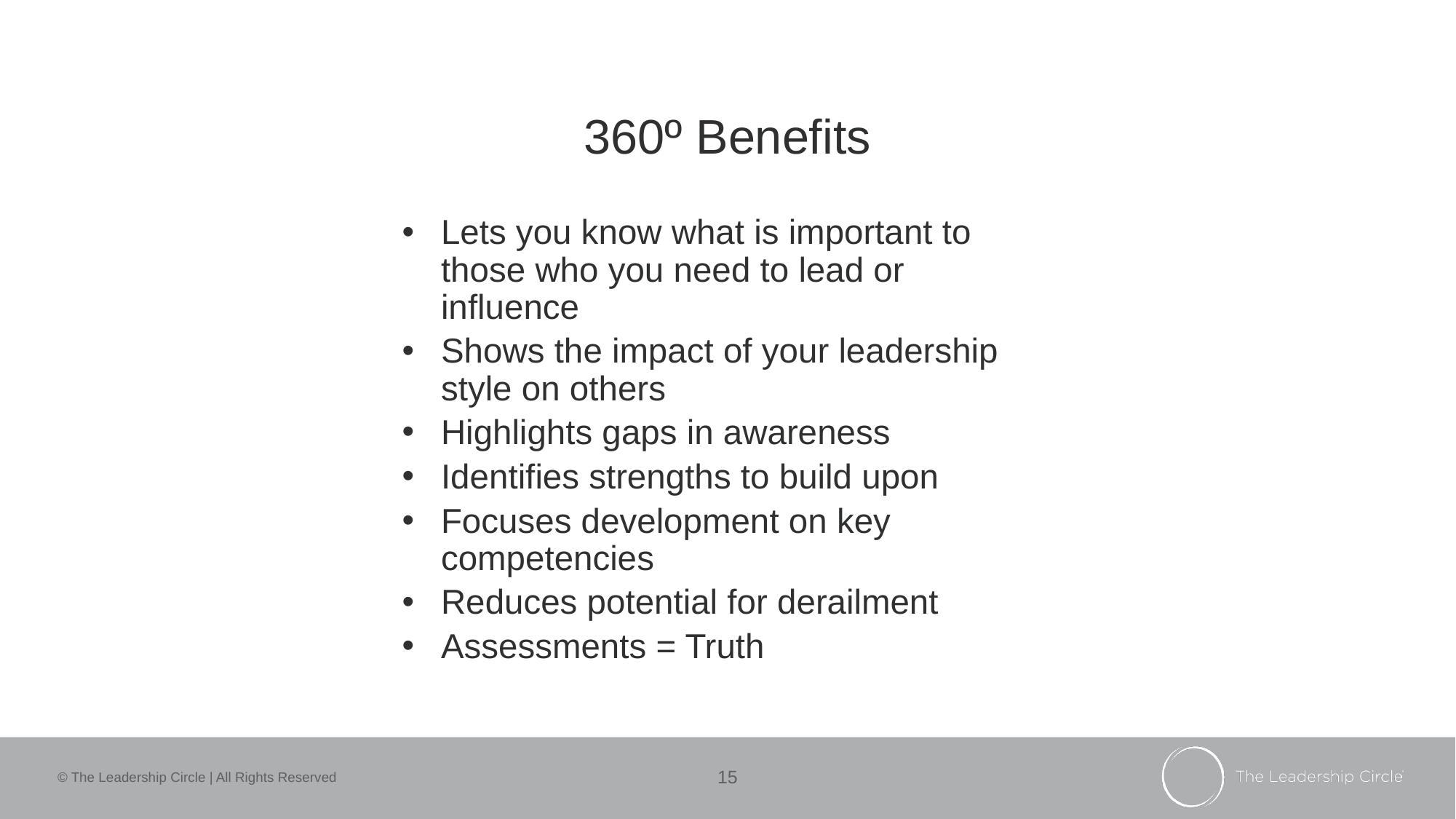

# 360º Benefits
Lets you know what is important to those who you need to lead or influence
Shows the impact of your leadership style on others
Highlights gaps in awareness
Identifies strengths to build upon
Focuses development on key competencies
Reduces potential for derailment
Assessments = Truth